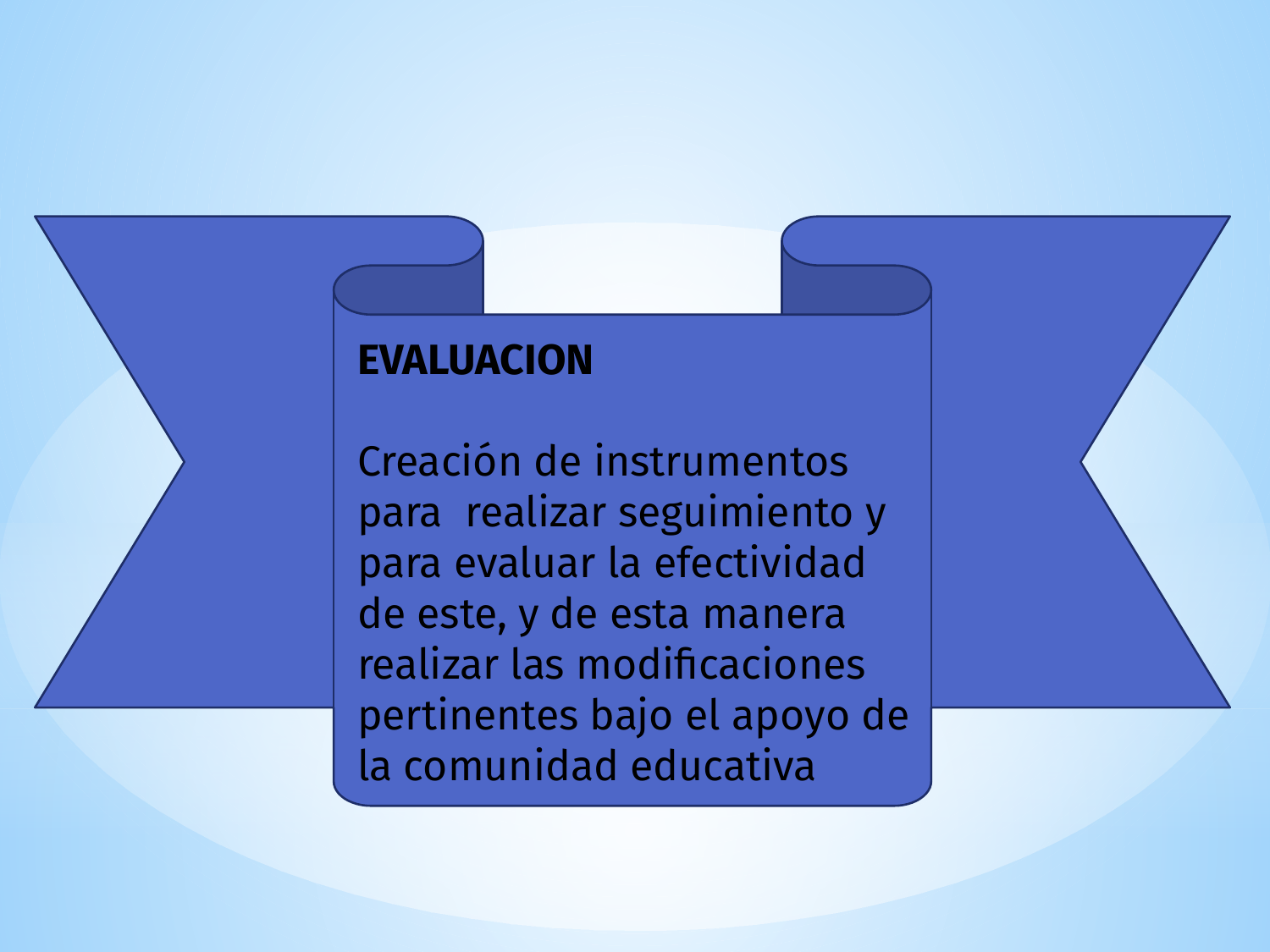

EVALUACION

Creación de instrumentos para  realizar seguimiento y para evaluar la efectividad de este, y de esta manera realizar las modificaciones pertinentes bajo el apoyo de la comunidad educativa